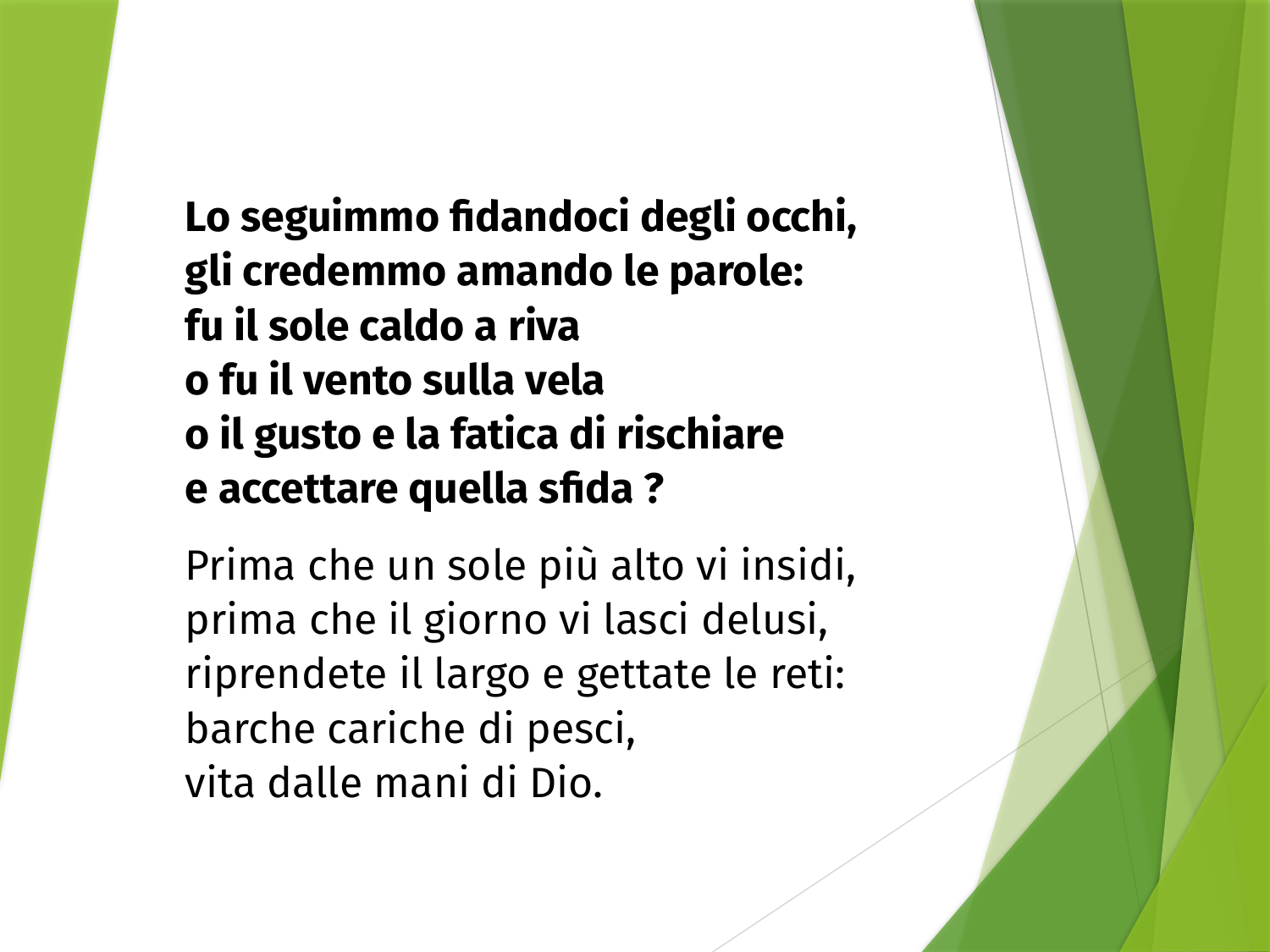

Lo seguimmo fidandoci degli occhi,
gli credemmo amando le parole:
fu il sole caldo a riva
o fu il vento sulla vela
o il gusto e la fatica di rischiare
e accettare quella sfida ?
Prima che un sole più alto vi insidi,
prima che il giorno vi lasci delusi,
riprendete il largo e gettate le reti:
barche cariche di pesci,
vita dalle mani di Dio.